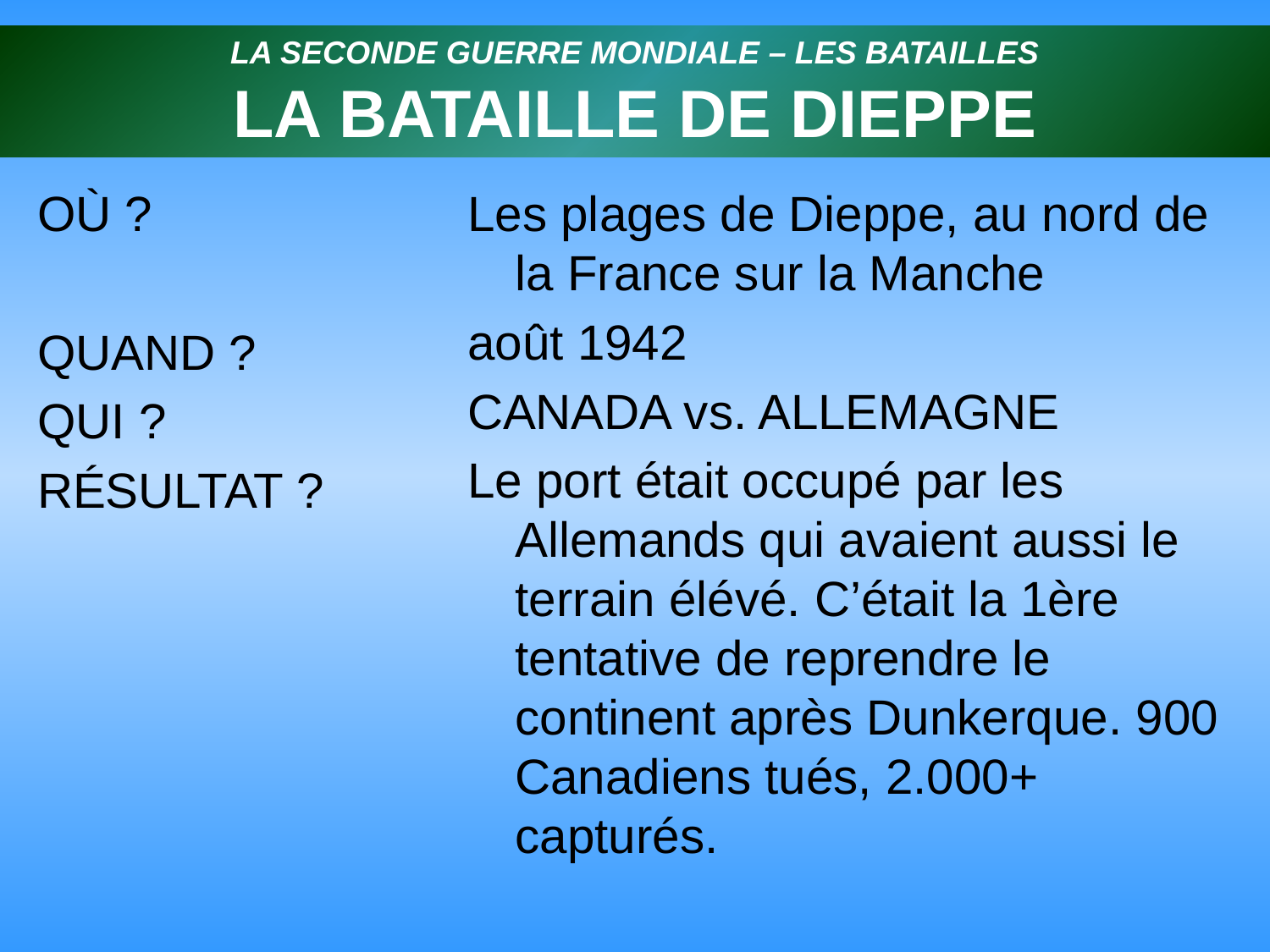

LA SECONDE GUERRE MONDIALE – LES BATAILLES
LA BATAILLE DE DIEPPE
OÙ ?

QUAND ?
QUI ?
RÉSULTAT ?
Les plages de Dieppe, au nord de la France sur la Manche
août 1942
CANADA vs. ALLEMAGNE
Le port était occupé par les Allemands qui avaient aussi le terrain élévé. C’était la 1ère tentative de reprendre le continent après Dunkerque. 900 Canadiens tués, 2.000+ capturés.